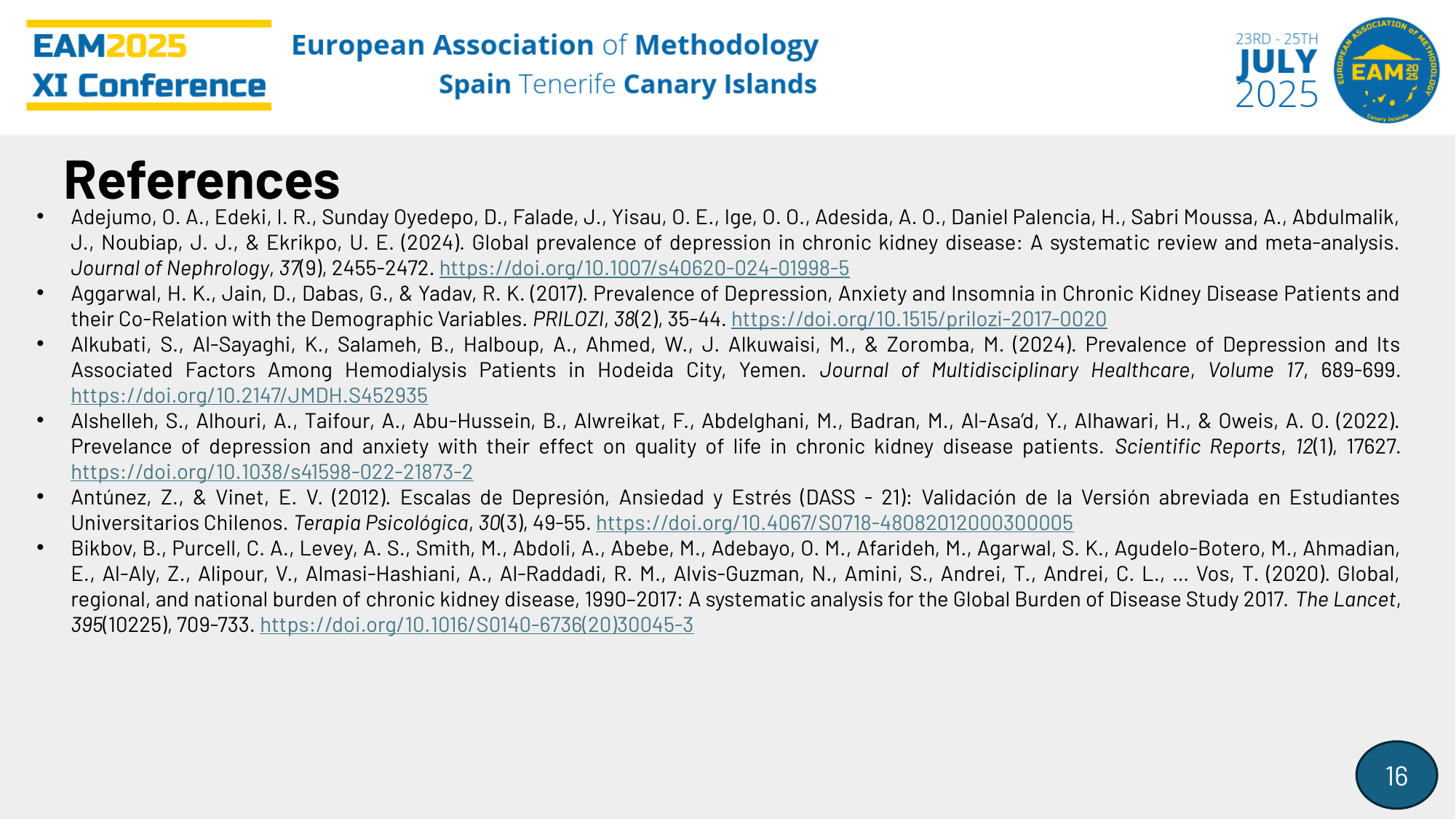

References
Adejumo, O. A., Edeki, I. R., Sunday Oyedepo, D., Falade, J., Yisau, O. E., Ige, O. O., Adesida, A. O., Daniel Palencia, H., Sabri Moussa, A., Abdulmalik, J., Noubiap, J. J., & Ekrikpo, U. E. (2024). Global prevalence of depression in chronic kidney disease: A systematic review and meta-analysis. Journal of Nephrology, 37(9), 2455-2472. https://doi.org/10.1007/s40620-024-01998-5
Aggarwal, H. K., Jain, D., Dabas, G., & Yadav, R. K. (2017). Prevalence of Depression, Anxiety and Insomnia in Chronic Kidney Disease Patients and their Co-Relation with the Demographic Variables. PRILOZI, 38(2), 35-44. https://doi.org/10.1515/prilozi-2017-0020
Alkubati, S., Al-Sayaghi, K., Salameh, B., Halboup, A., Ahmed, W., J. Alkuwaisi, M., & Zoromba, M. (2024). Prevalence of Depression and Its Associated Factors Among Hemodialysis Patients in Hodeida City, Yemen. Journal of Multidisciplinary Healthcare, Volume 17, 689-699. https://doi.org/10.2147/JMDH.S452935
Alshelleh, S., Alhouri, A., Taifour, A., Abu-Hussein, B., Alwreikat, F., Abdelghani, M., Badran, M., Al-Asa’d, Y., Alhawari, H., & Oweis, A. O. (2022). Prevelance of depression and anxiety with their effect on quality of life in chronic kidney disease patients. Scientific Reports, 12(1), 17627. https://doi.org/10.1038/s41598-022-21873-2
Antúnez, Z., & Vinet, E. V. (2012). Escalas de Depresión, Ansiedad y Estrés (DASS - 21): Validación de la Versión abreviada en Estudiantes Universitarios Chilenos. Terapia Psicológica, 30(3), 49-55. https://doi.org/10.4067/S0718-48082012000300005
Bikbov, B., Purcell, C. A., Levey, A. S., Smith, M., Abdoli, A., Abebe, M., Adebayo, O. M., Afarideh, M., Agarwal, S. K., Agudelo-Botero, M., Ahmadian, E., Al-Aly, Z., Alipour, V., Almasi-Hashiani, A., Al-Raddadi, R. M., Alvis-Guzman, N., Amini, S., Andrei, T., Andrei, C. L., … Vos, T. (2020). Global, regional, and national burden of chronic kidney disease, 1990–2017: A systematic analysis for the Global Burden of Disease Study 2017. The Lancet, 395(10225), 709-733. https://doi.org/10.1016/S0140-6736(20)30045-3

16